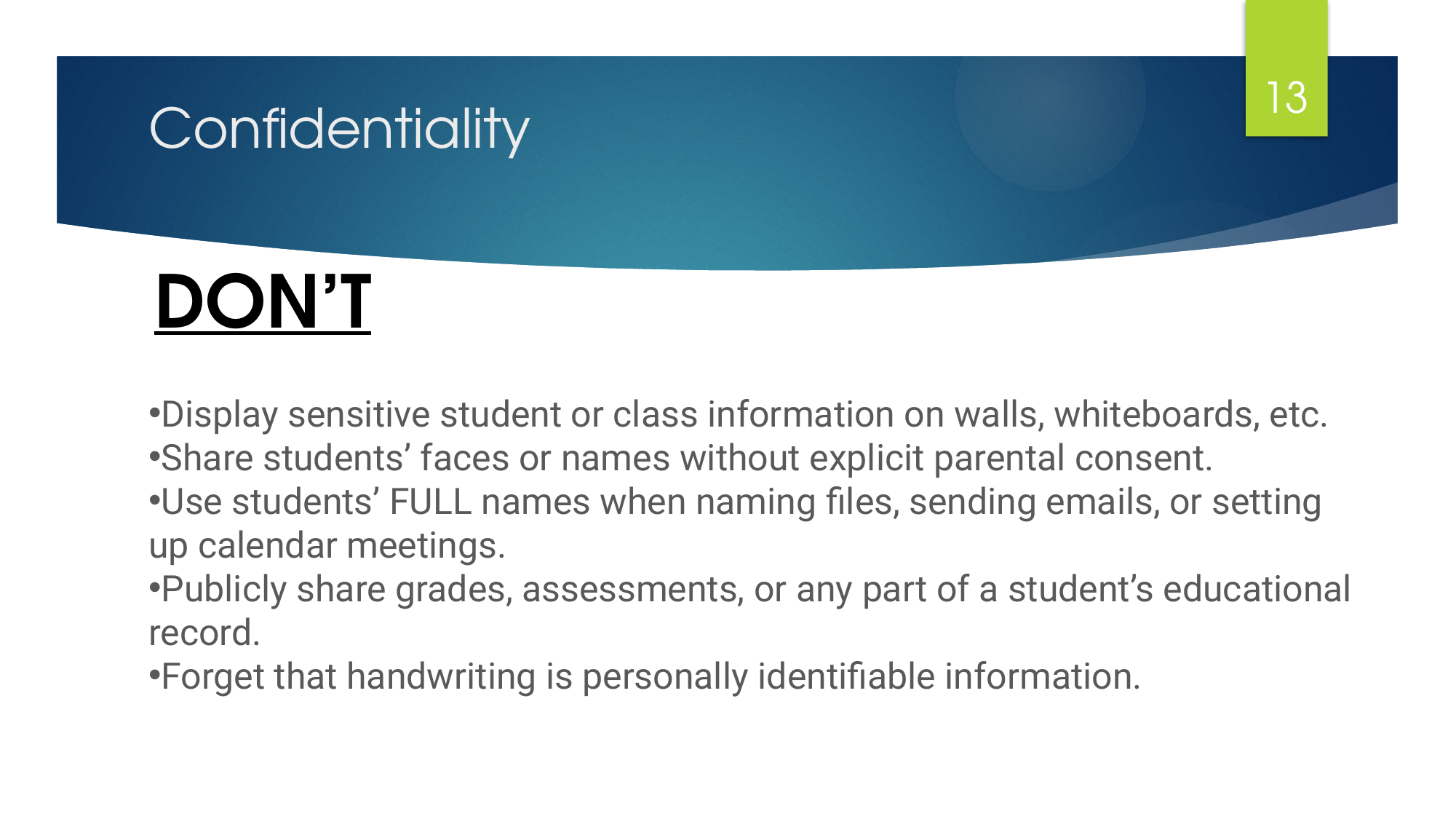

13
# Confidentiality
DON’T
Display sensitive student or class information on walls, whiteboards, etc.
Share students’ faces or names without explicit parental consent.
Use students’ FULL names when naming files, sending emails, or setting up calendar meetings.
Publicly share grades, assessments, or any part of a student’s educational record.
Forget that handwriting is personally identifiable information.